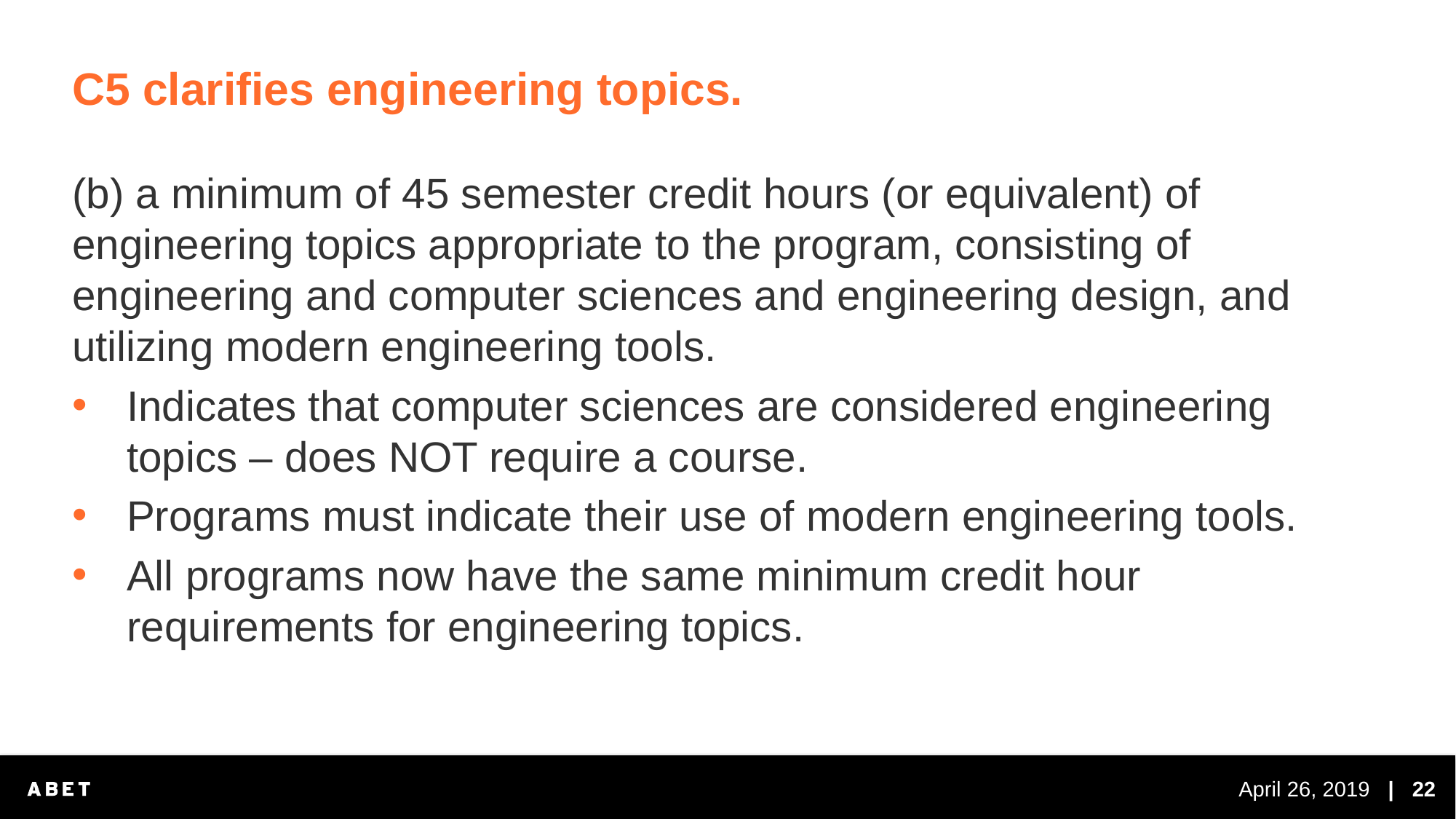

# C5 clarifies engineering topics.
(b) a minimum of 45 semester credit hours (or equivalent) of engineering topics appropriate to the program, consisting of engineering and computer sciences and engineering design, and utilizing modern engineering tools.
Indicates that computer sciences are considered engineering topics – does NOT require a course.
Programs must indicate their use of modern engineering tools.
All programs now have the same minimum credit hour requirements for engineering topics.